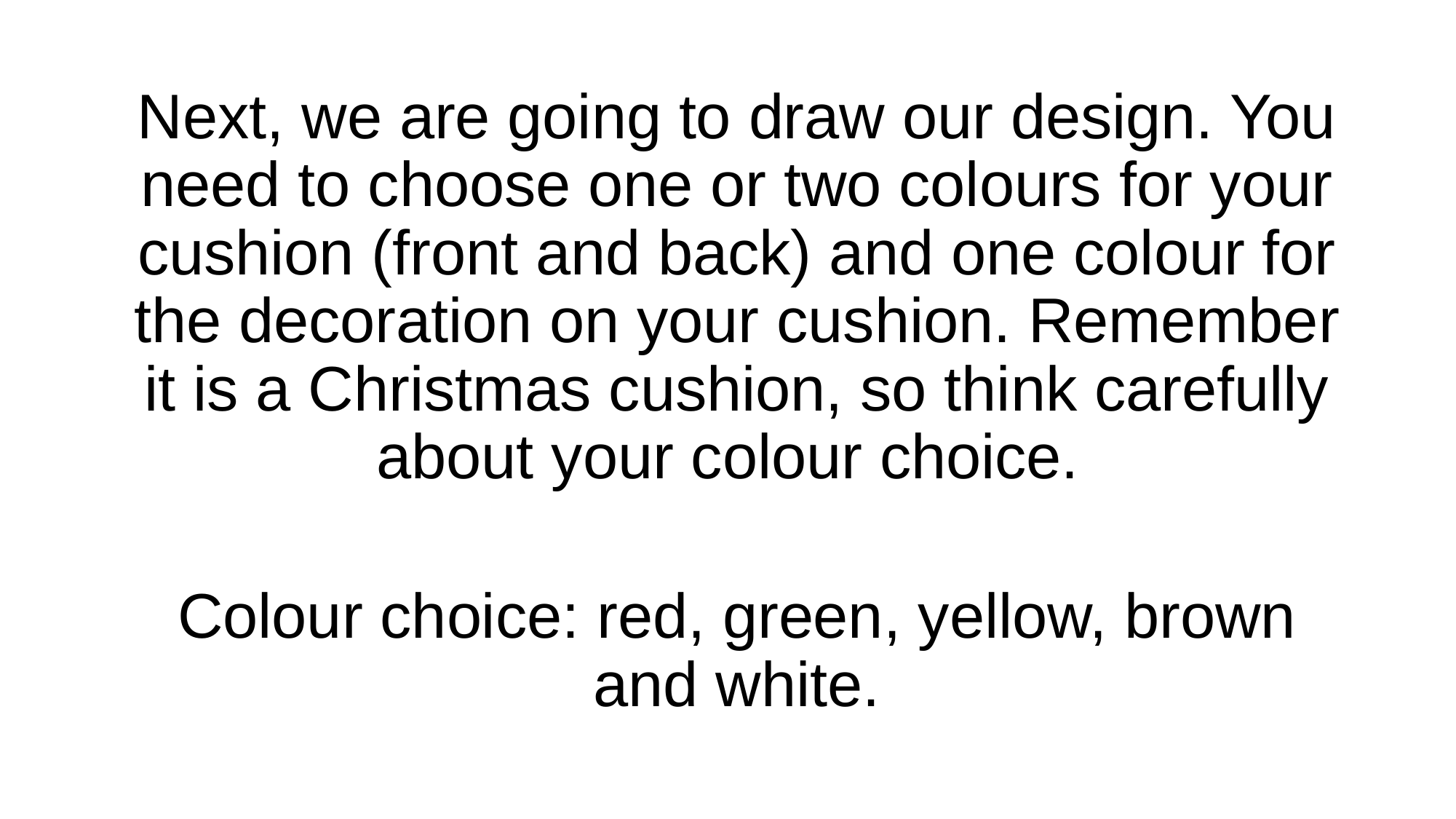

Next, we are going to draw our design. You need to choose one or two colours for your cushion (front and back) and one colour for the decoration on your cushion. Remember it is a Christmas cushion, so think carefully about your colour choice.

Colour choice: red, green, yellow, brown and white.